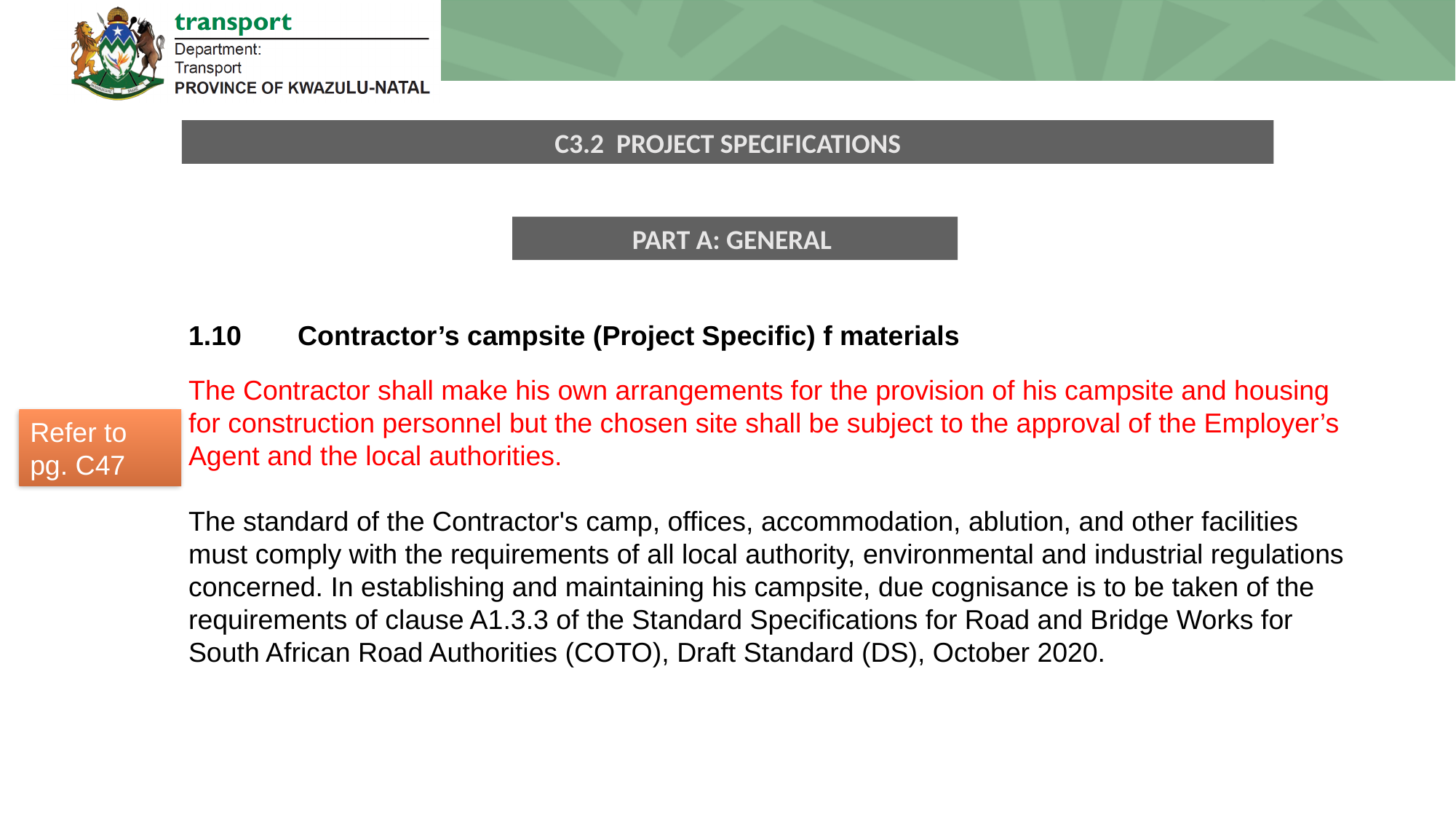

C3.2  PROJECT SPECIFICATIONS
PART A: GENERAL
1.10 	Contractor’s campsite (Project Specific) f materials
The Contractor shall make his own arrangements for the provision of his campsite and housing for construction personnel but the chosen site shall be subject to the approval of the Employer’s Agent and the local authorities.

The standard of the Contractor's camp, offices, accommodation, ablution, and other facilities must comply with the requirements of all local authority, environmental and industrial regulations concerned. In establishing and maintaining his campsite, due cognisance is to be taken of the requirements of clause A1.3.3 of the Standard Specifications for Road and Bridge Works for South African Road Authorities (COTO), Draft Standard (DS), October 2020.
Refer to pg. C47